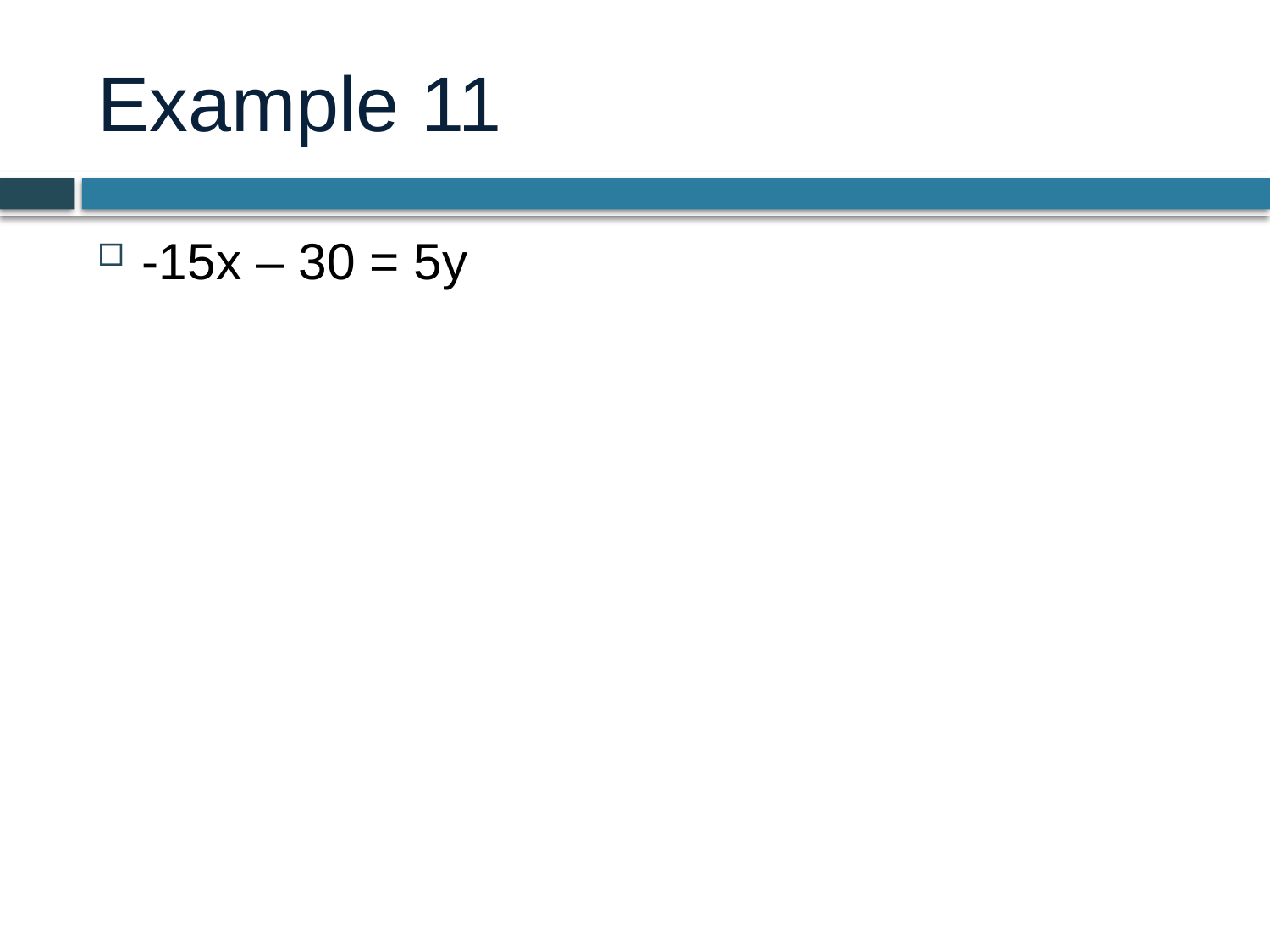

# Example 11
-15x – 30 = 5y